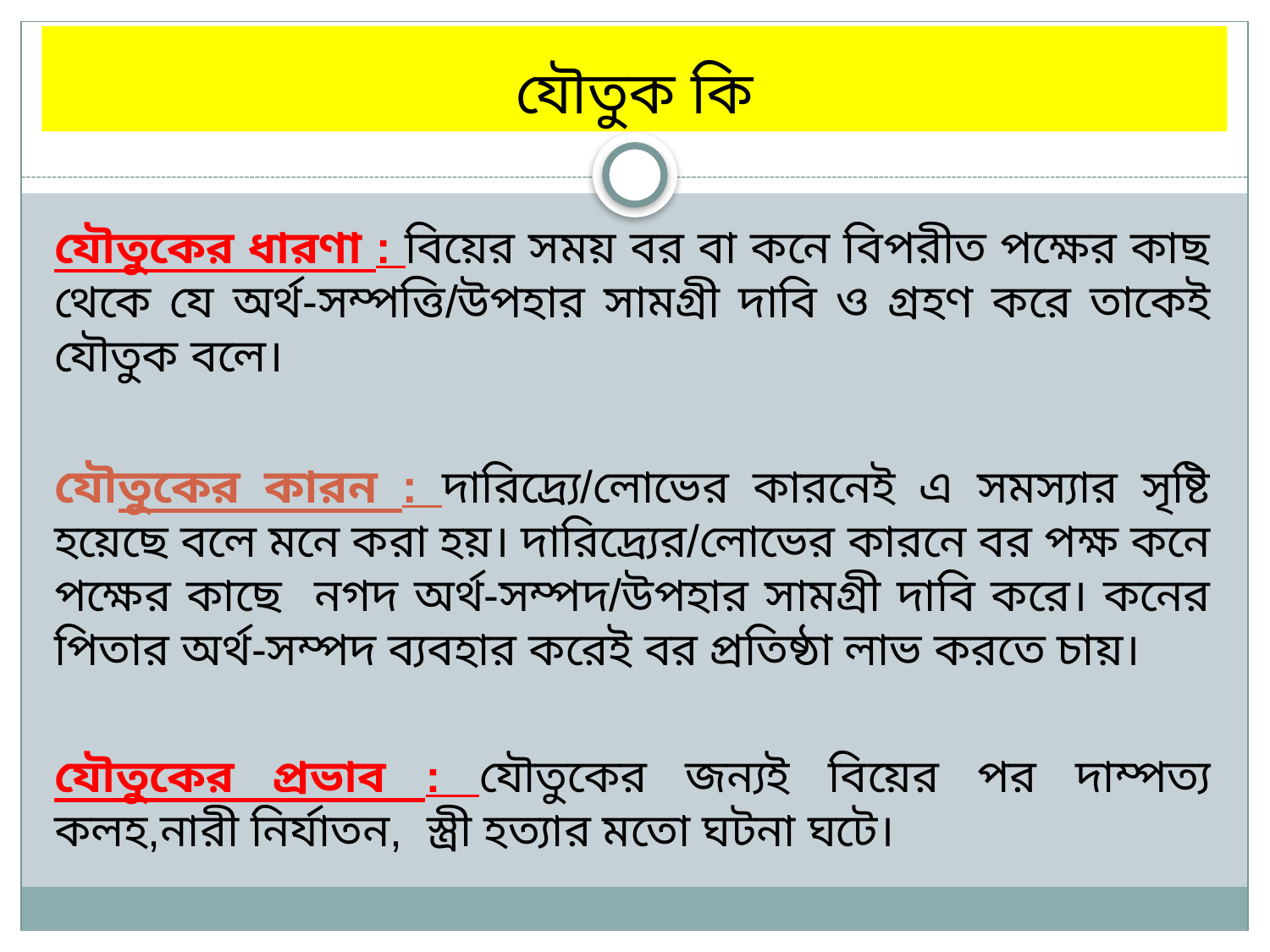

# যৌতুক কি
যৌতুকের ধারণা : বিয়ের সময় বর বা কনে বিপরীত পক্ষের কাছ থেকে যে অর্থ-সম্পত্তি/উপহার সামগ্রী দাবি ও গ্রহণ করে তাকেই যৌতুক বলে।

যৌতুকের কারন : দারিদ্র্যে/লোভের কারনেই এ সমস্যার সৃষ্টি হয়েছে বলে মনে করা হয়। দারিদ্র্যের/লোভের কারনে বর পক্ষ কনে পক্ষের কাছে  নগদ অর্থ-সম্পদ/উপহার সামগ্রী দাবি করে। কনের পিতার অর্থ-সম্পদ ব্যবহার করেই বর প্রতিষ্ঠা লাভ করতে চায়।

যৌতুকের প্রভাব : যৌতুকের জন্যই বিয়ের পর দাম্পত্য কলহ,নারী নির্যাতন,  স্ত্রী হত্যার মতো ঘটনা ঘটে।